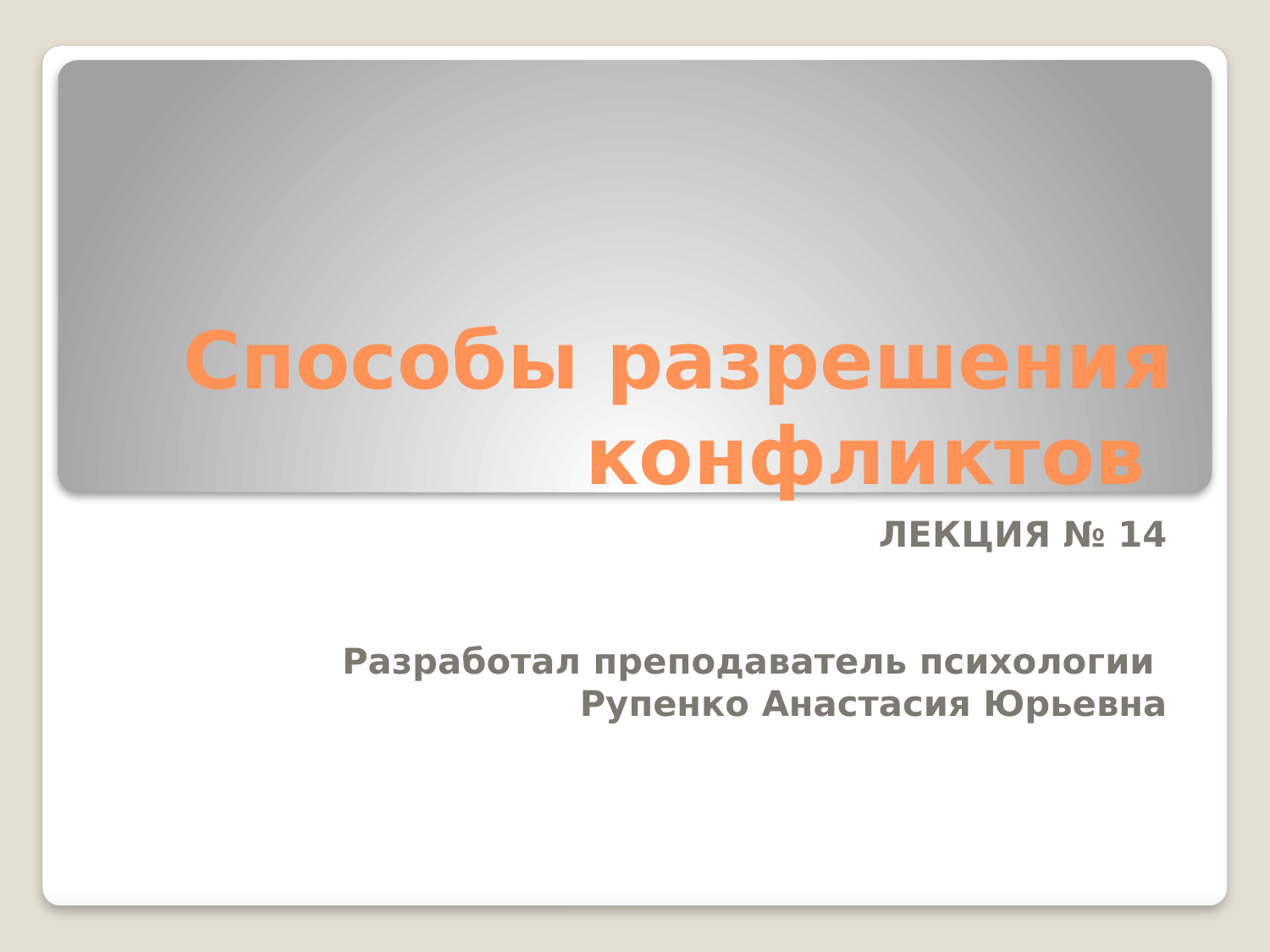

# Способы разрешения конфликтов
ЛЕКЦИЯ № 14

Разработал преподаватель психологии
Рупенко Анастасия Юрьевна